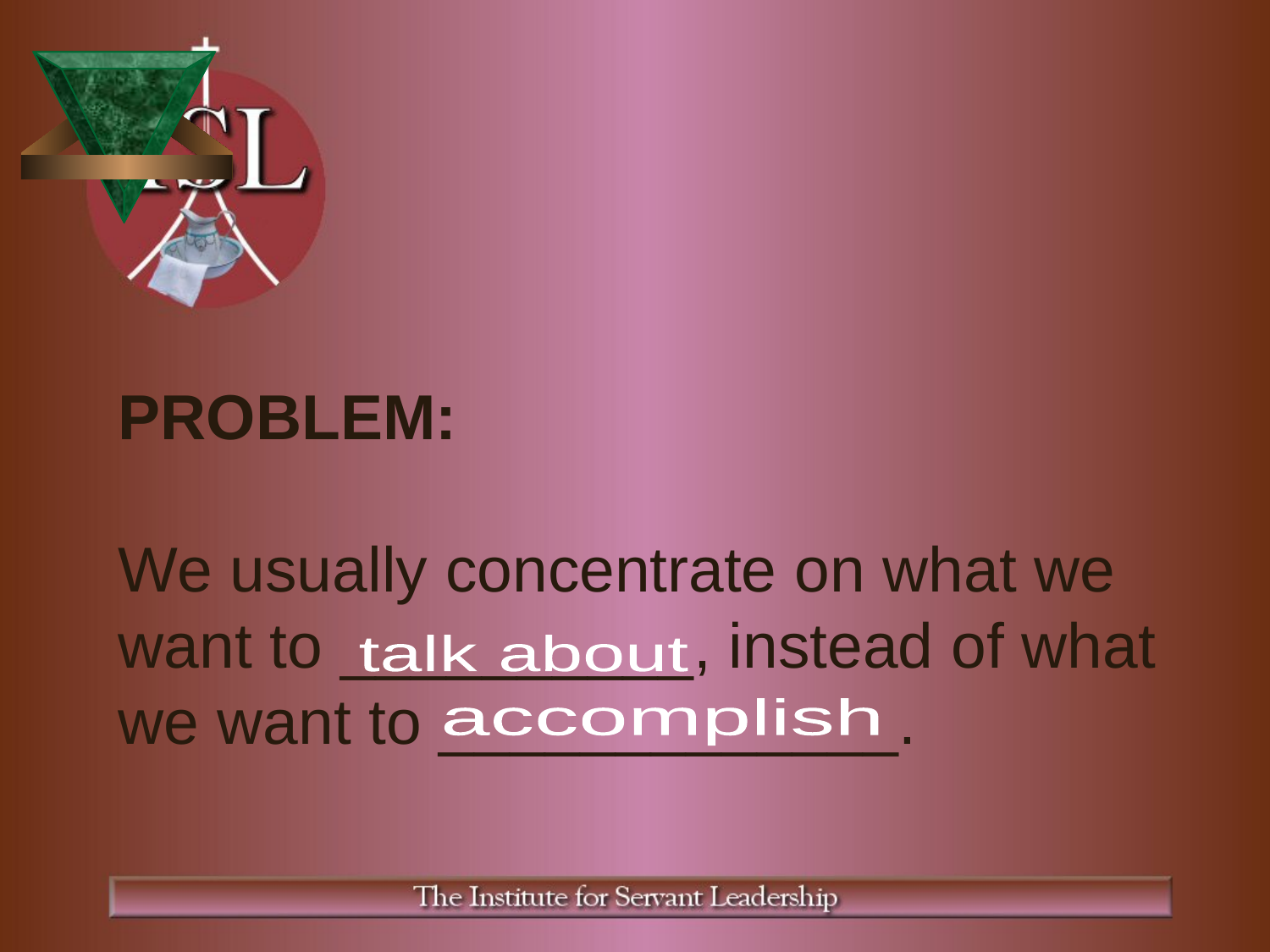

PROBLEM:

We usually concentrate on what we want to __________, instead of what we want to _____________.
talk about
accomplish